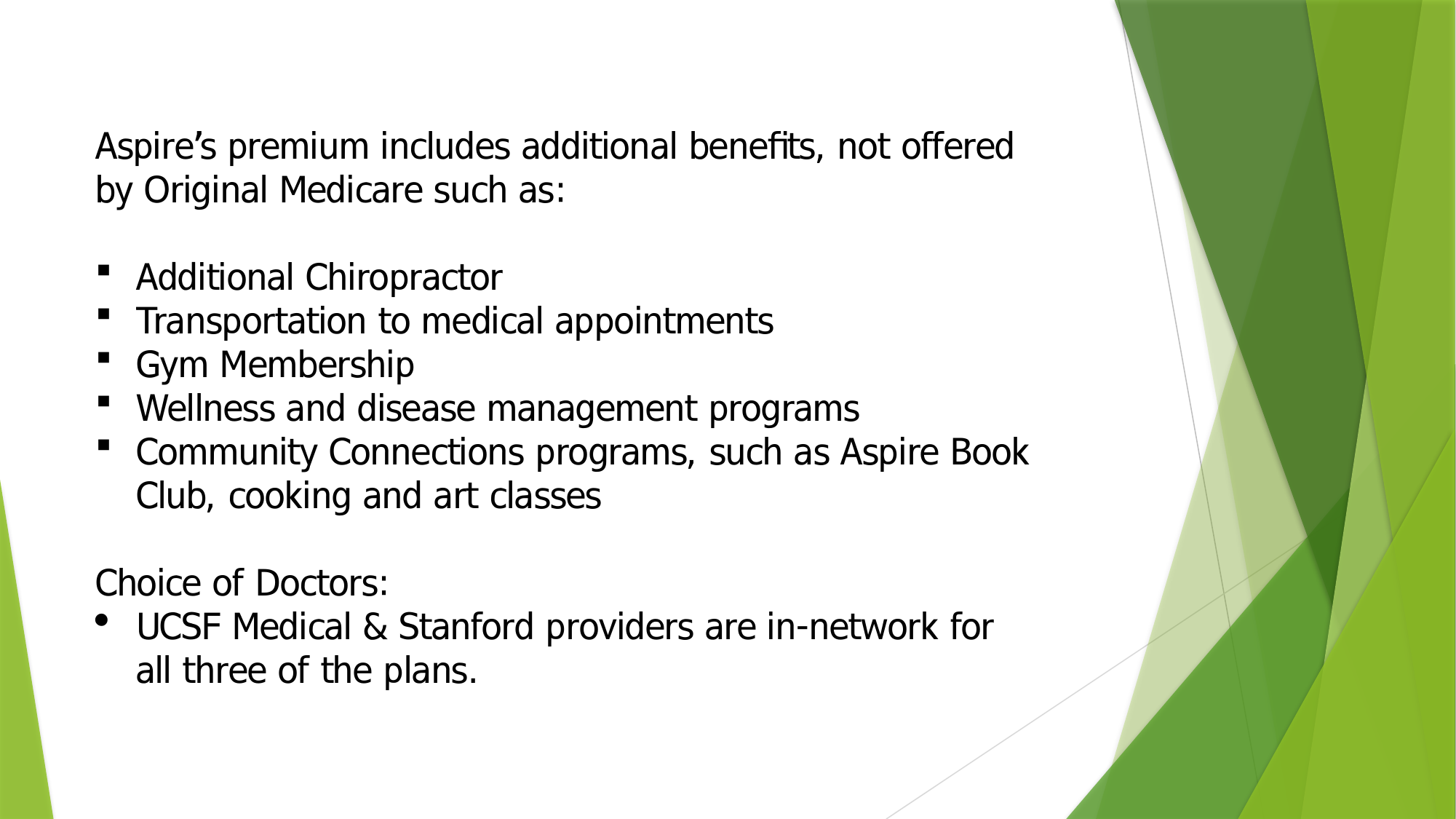

Aspire’s premium includes additional benefits, not offered by Original Medicare such as:

Additional Chiropractor
Transportation to medical appointments
Gym Membership
Wellness and disease management programs
Community Connections programs, such as Aspire Book Club, cooking and art classes

Choice of Doctors:
UCSF Medical & Stanford providers are in-network for all three of the plans.